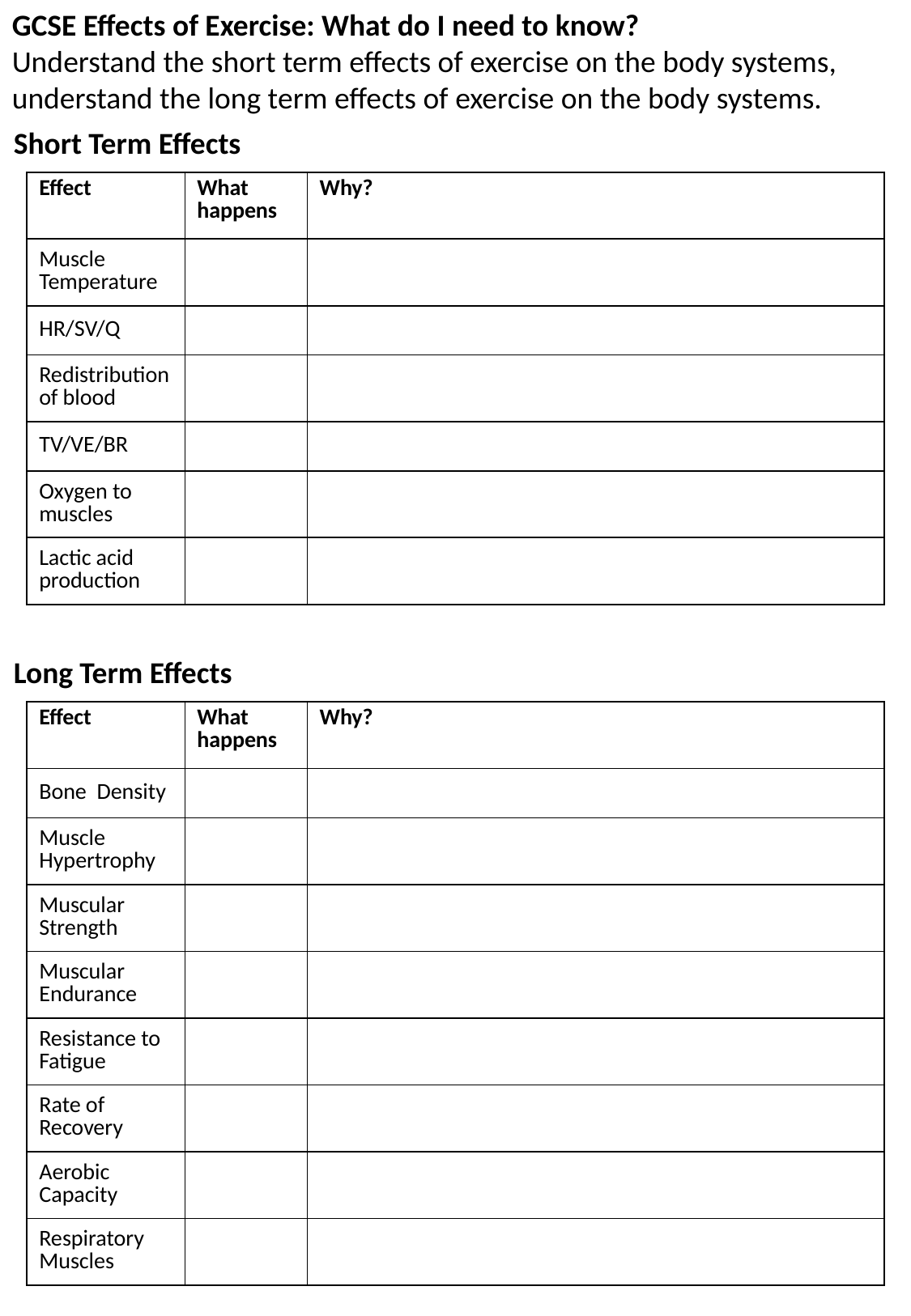

GCSE Effects of Exercise: What do I need to know?
Understand the short term effects of exercise on the body systems, understand the long term effects of exercise on the body systems.
Short Term Effects
| Effect | What happens | Why? |
| --- | --- | --- |
| Muscle Temperature |  |  |
| HR/SV/Q |  |  |
| Redistribution of blood |  |  |
| TV/VE/BR |  |  |
| Oxygen to muscles |  |  |
| Lactic acid production |  |  |
Long Term Effects
| Effect | What happens | Why? |
| --- | --- | --- |
| Bone Density |  |  |
| Muscle Hypertrophy |  |  |
| Muscular Strength |  |  |
| Muscular Endurance |  |  |
| Resistance to Fatigue |  |  |
| Rate of Recovery |  |  |
| Aerobic Capacity |  |  |
| Respiratory Muscles |  |  |